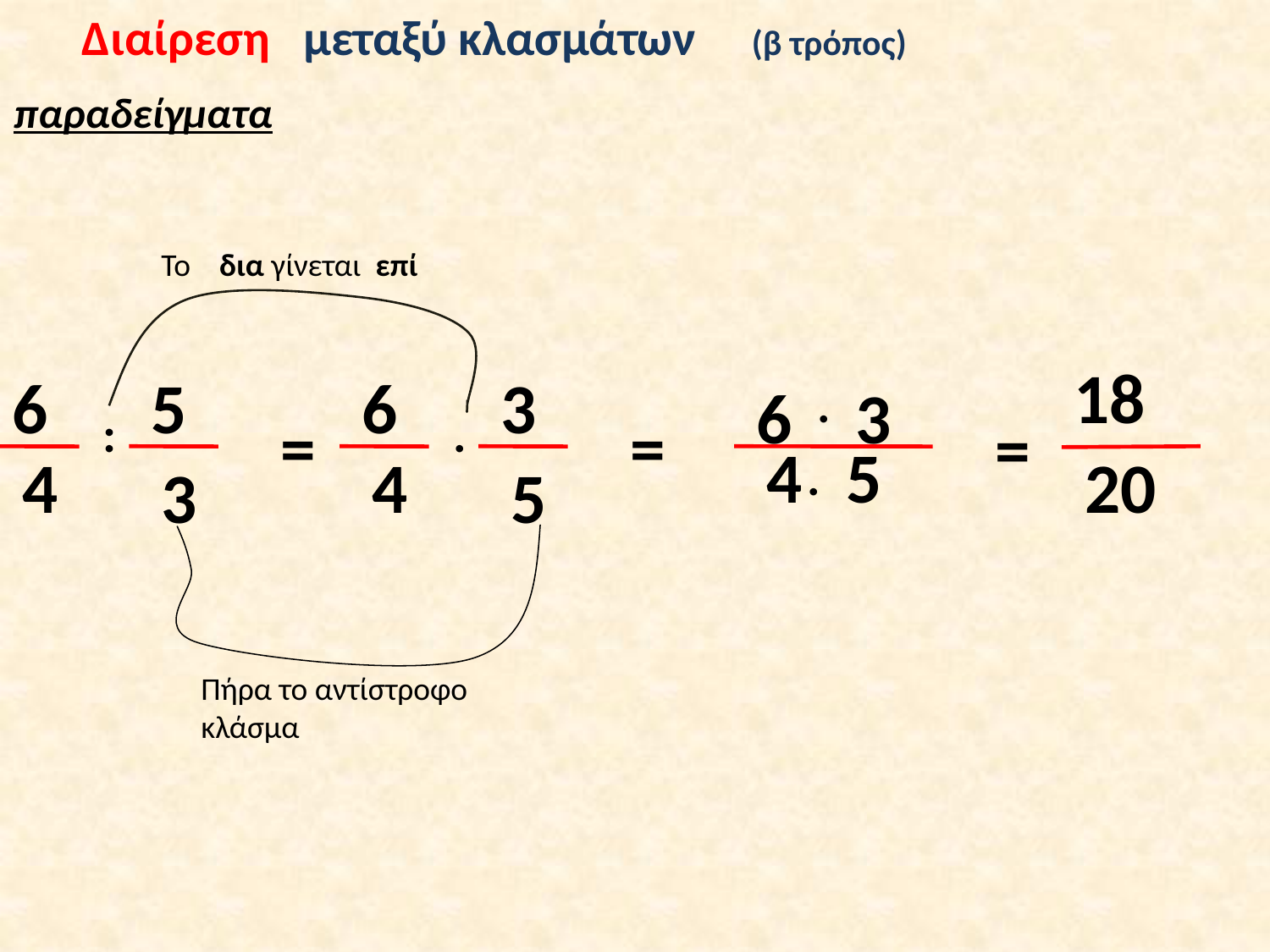

Διαίρεση   μεταξύ κλασμάτων     (β τρόπος)
παραδείγματα

Το    δια γίνεται  επί
18
6
5
6
3
.
6
3
:
.
=
=
=

4
5
.
4
4
20
3
5
Πήρα το αντίστροφο κλάσμα
=